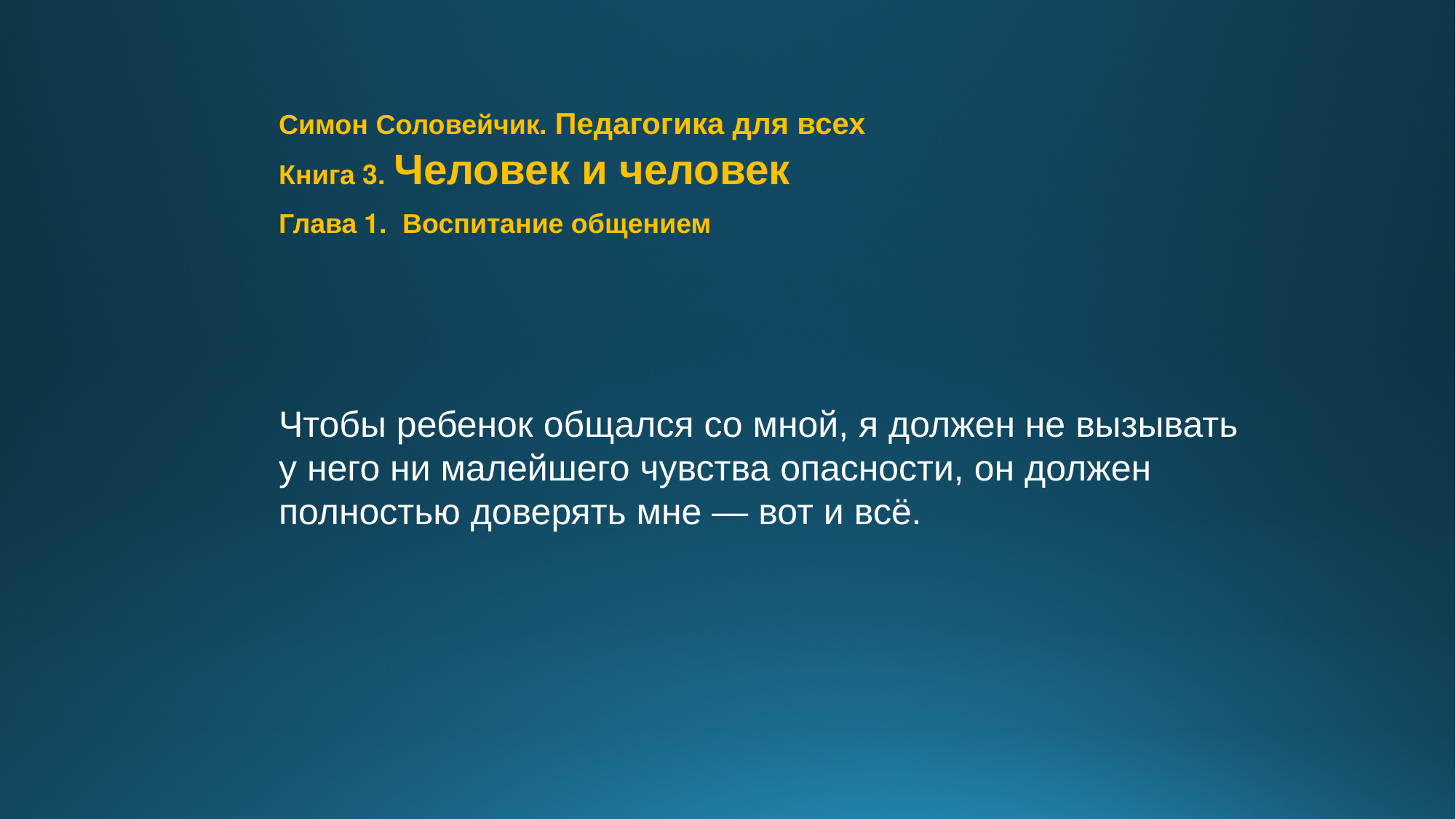

Симон Соловейчик. Педагогика для всех

Книга 3. Человек и человек

Глава 1.  Воспитание общением

Чтобы ребенок общался со мной, я должен не вызывать
у него ни малейшего чувства опасности, он должен полностью доверять мне — вот и всё.